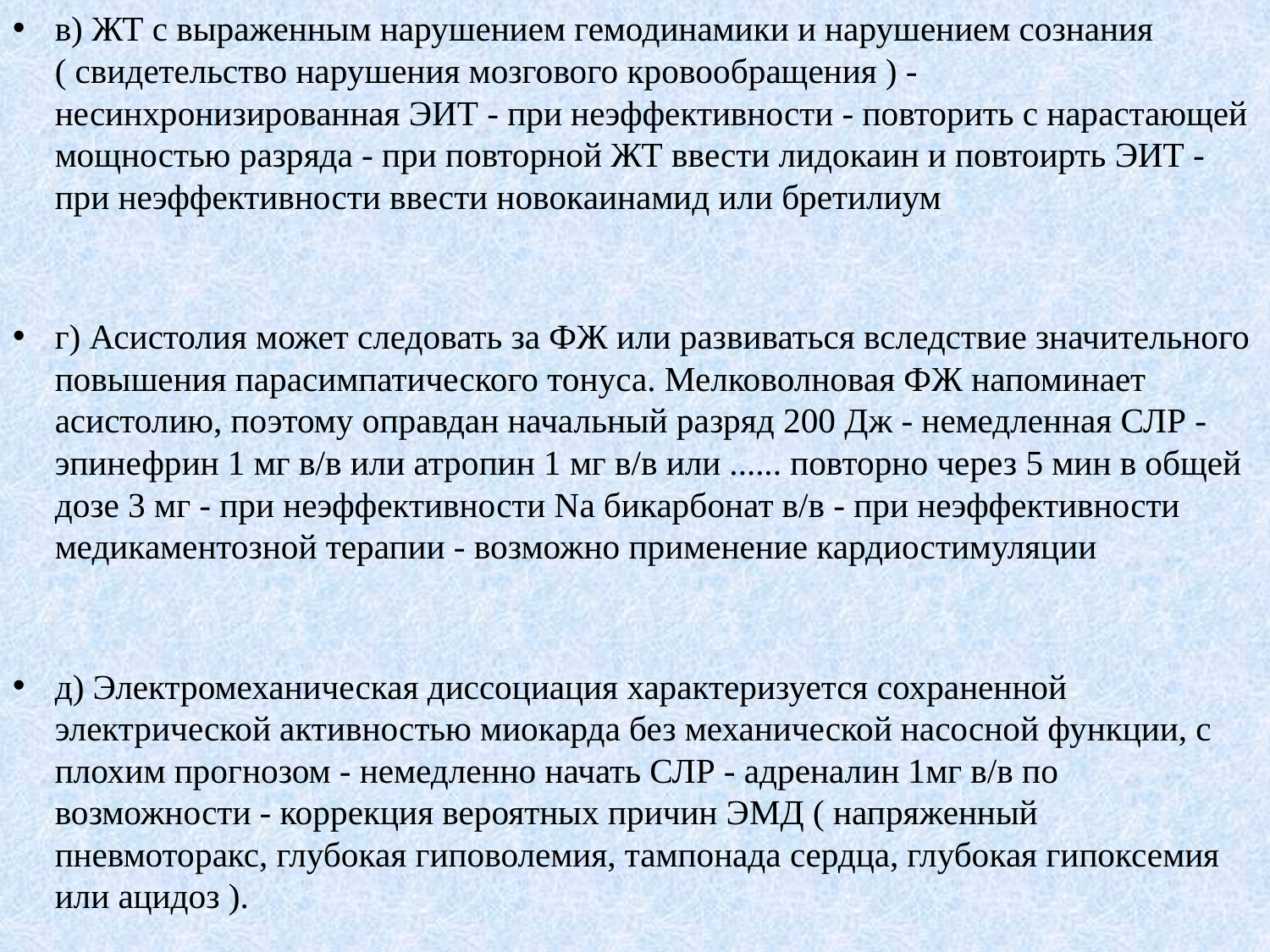

в) ЖТ с выраженным нарушением гемодинамики и нарушением сознания ( свидетельство нарушения мозгового кровообращения ) - несинхронизированная ЭИТ - при неэффективности - повторить с нарастающей мощностью разряда - при повторной ЖТ ввести лидокаин и повтоирть ЭИТ - при неэффективности ввести новокаинамид или бретилиум

г) Асистолия может следовать за ФЖ или развиваться вследствие значительного повышения парасимпатического тонуса. Мелковолновая ФЖ напоминает асистолию, поэтому оправдан начальный разряд 200 Дж - немедленная СЛР - эпинефрин 1 мг в/в или атропин 1 мг в/в или ...... повторно через 5 мин в общей дозе 3 мг - при неэффективности Nа бикарбонат в/в - при неэффективности медикаментозной терапии - возможно применение кардиостимуляции

д) Электромеханическая диссоциация характеризуется сохраненной электрической активностью миокарда без механической насосной функции, с плохим прогнозом - немедленно начать СЛР - адреналин 1мг в/в по возможности - коррекция вероятных причин ЭМД ( напряженный пневмоторакс, глубокая гиповолемия, тампонада сердца, глубокая гипоксемия или ацидоз ).